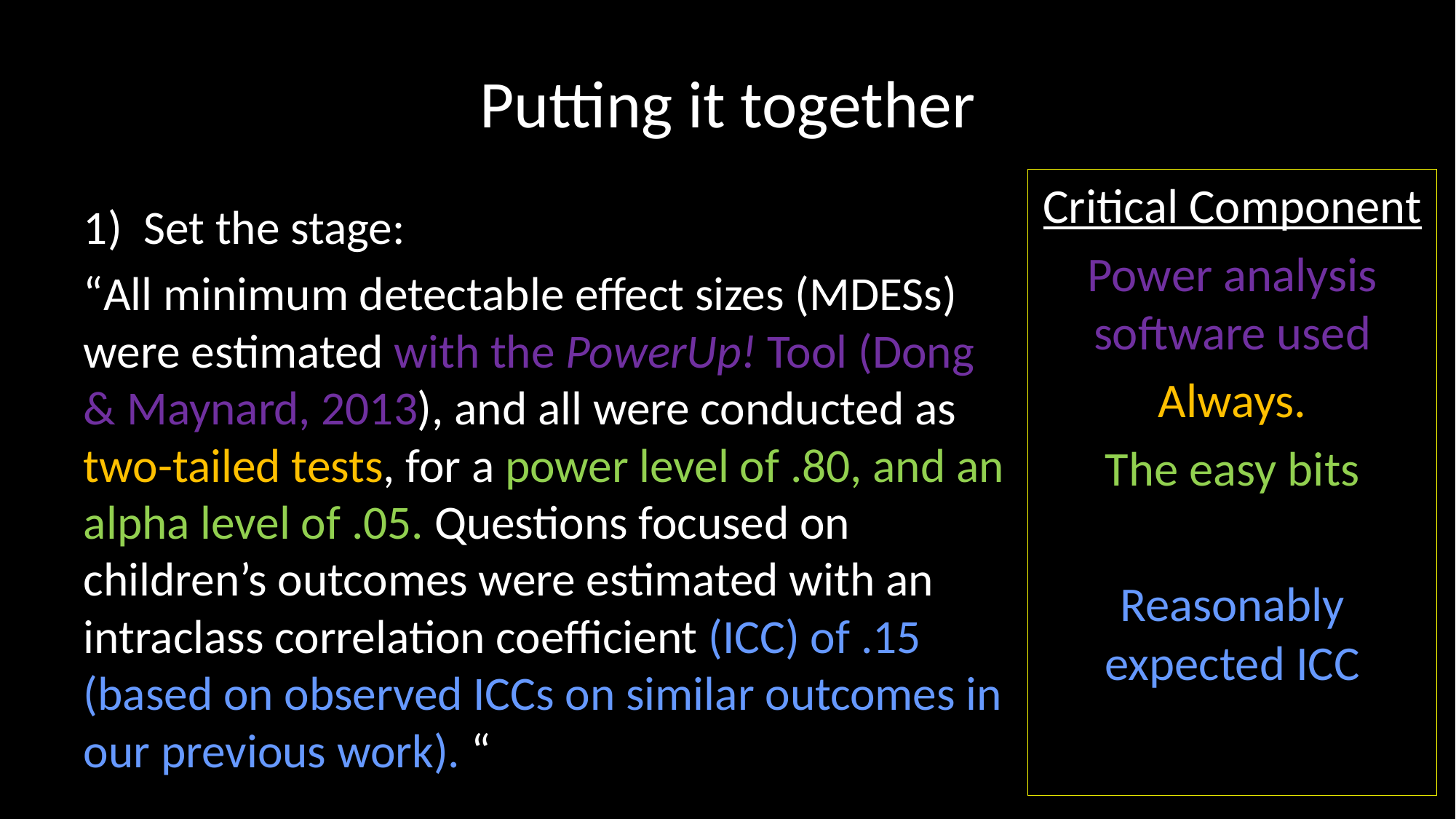

# Putting it together
Critical Component
Power analysis software used
Always.
The easy bits

Reasonably expected ICC

Set the stage:
“All minimum detectable effect sizes (MDESs) were estimated with the PowerUp! Tool (Dong & Maynard, 2013), and all were conducted as two-tailed tests, for a power level of .80, and an alpha level of .05. Questions focused on children’s outcomes were estimated with an intraclass correlation coefficient (ICC) of .15 (based on observed ICCs on similar outcomes in our previous work). “